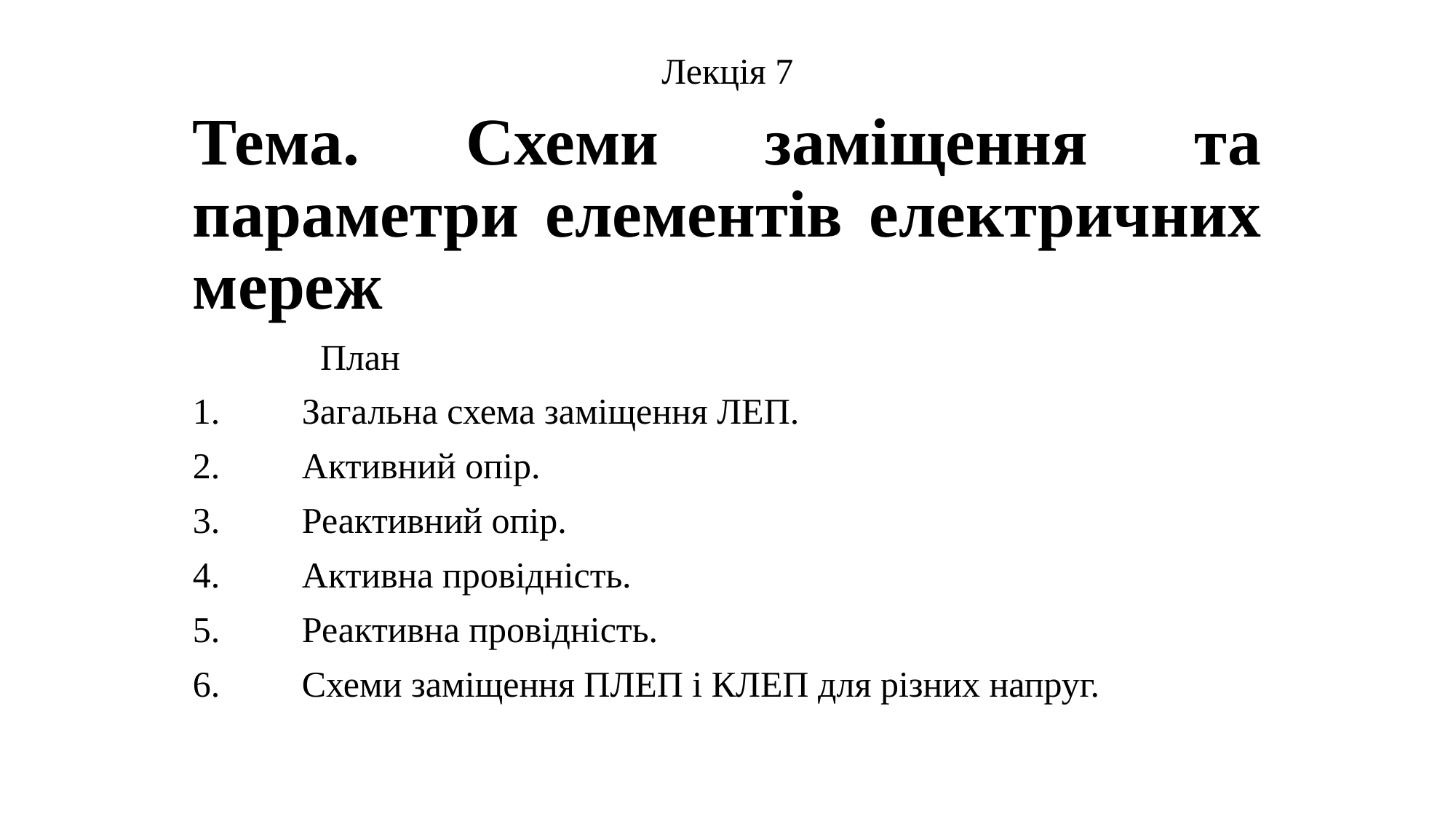

Лекція 7
Тема. Схеми заміщення та параметри елементів електричних мереж
              План
1.	Загальна схема заміщення ЛЕП.
2.	Активний опір.
3.	Реактивний опір.
4.	Активна провідність.
5.	Реактивна провідність.
6.	Схеми заміщення ПЛЕП і КЛЕП для різних напруг.